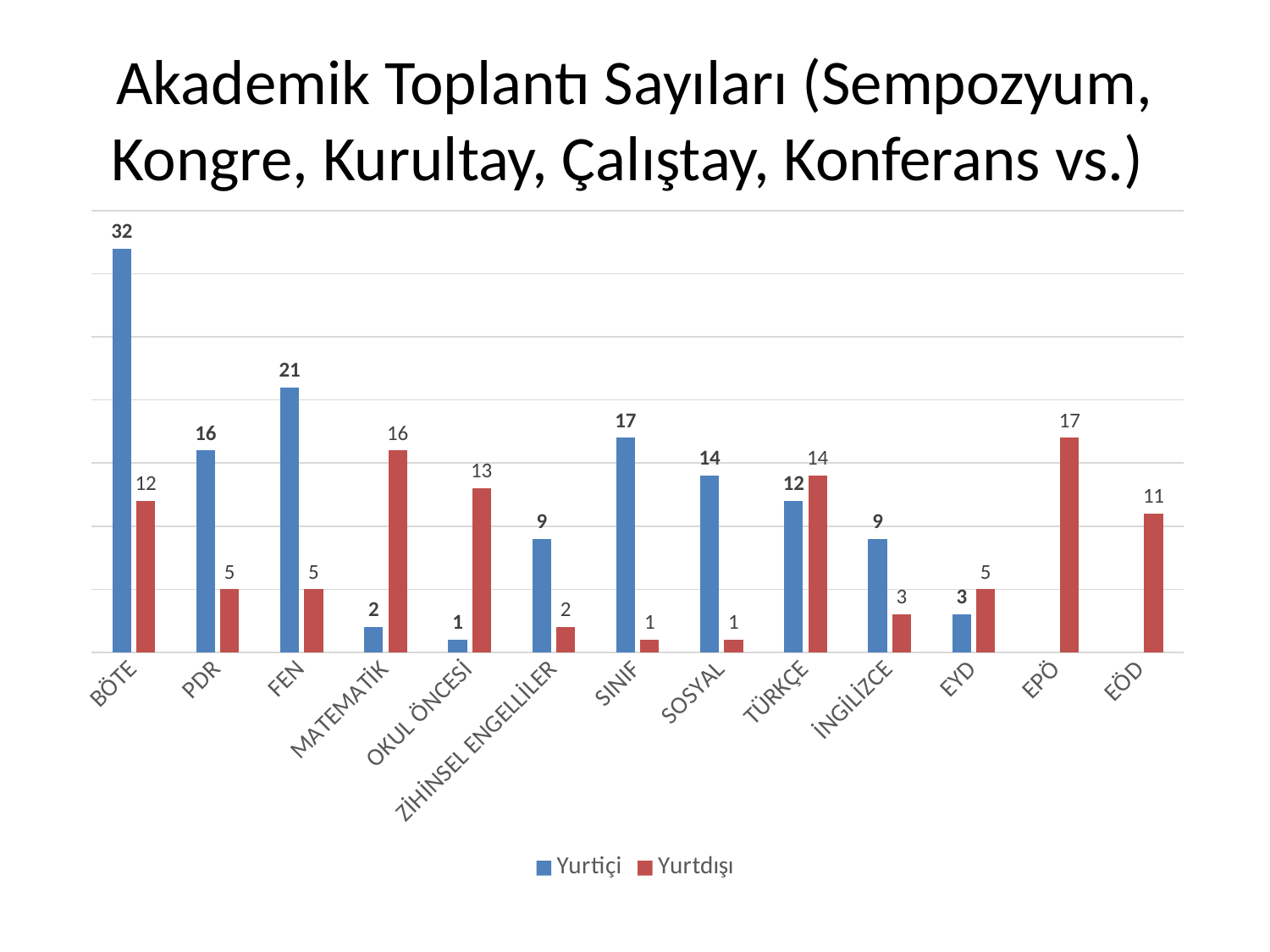

# Akademik Toplantı Sayıları (Sempozyum, Kongre, Kurultay, Çalıştay, Konferans vs.)

### Chart

| Category | Yurtiçi | Yurtdışı |
|---|---|---|
| BÖTE | 32.0 | 12.0 |
| PDR | 16.0 | 5.0 |
| FEN | 21.0 | 5.0 |
| MATEMATİK | 2.0 | 16.0 |
| OKUL ÖNCESİ | 1.0 | 13.0 |
| ZİHİNSEL ENGELLİLER | 9.0 | 2.0 |
| SINIF | 17.0 | 1.0 |
| SOSYAL | 14.0 | 1.0 |
| TÜRKÇE | 12.0 | 14.0 |
| İNGİLİZCE | 9.0 | 3.0 |
| EYD | 3.0 | 5.0 |
| EPÖ | None | 17.0 |
| EÖD | None | 11.0 |